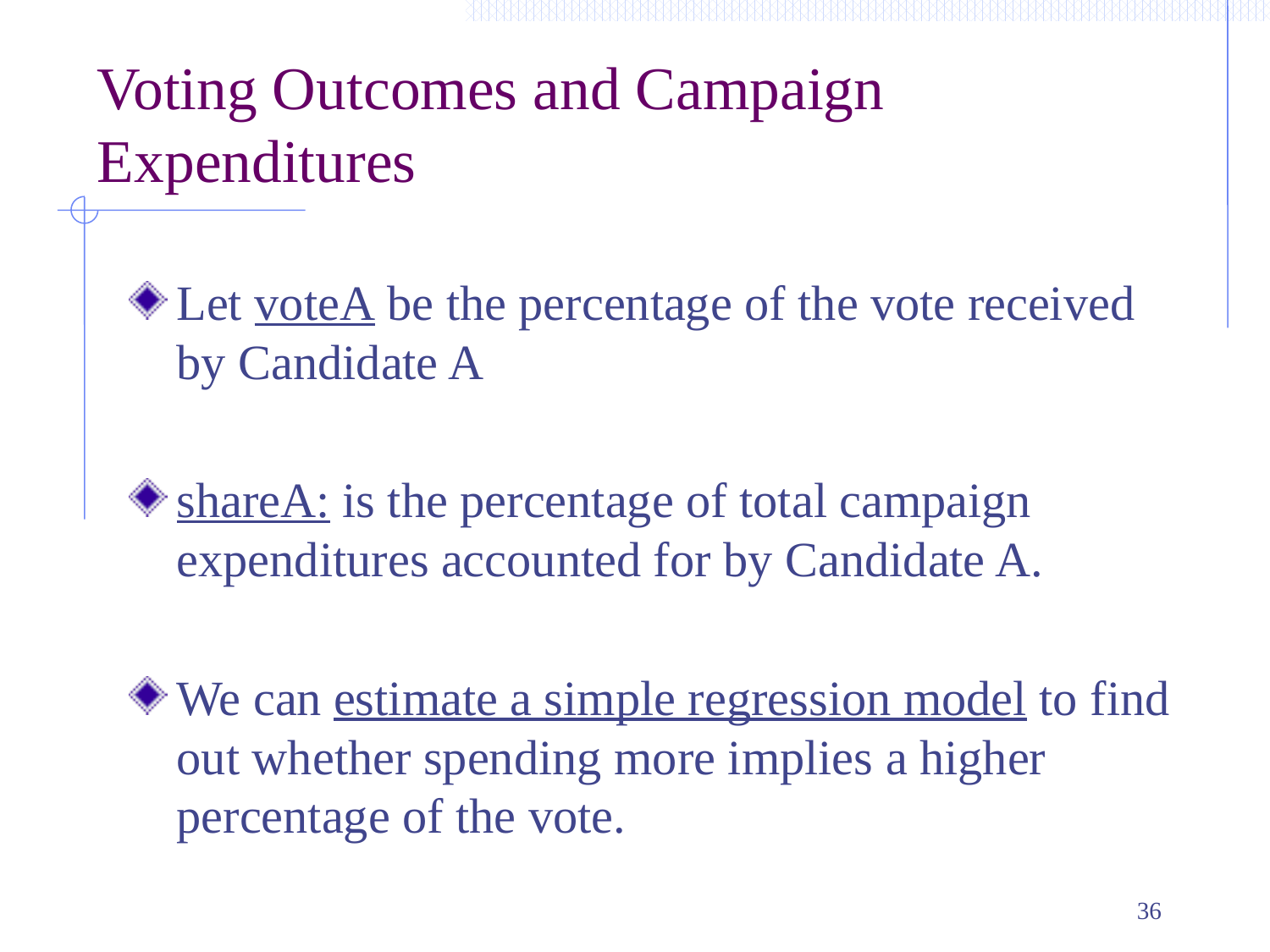

# Voting Outcomes and Campaign Expenditures
Let voteA be the percentage of the vote received by Candidate A

shareA: is the percentage of total campaign expenditures accounted for by Candidate A.

We can estimate a simple regression model to find out whether spending more implies a higher percentage of the vote.
36